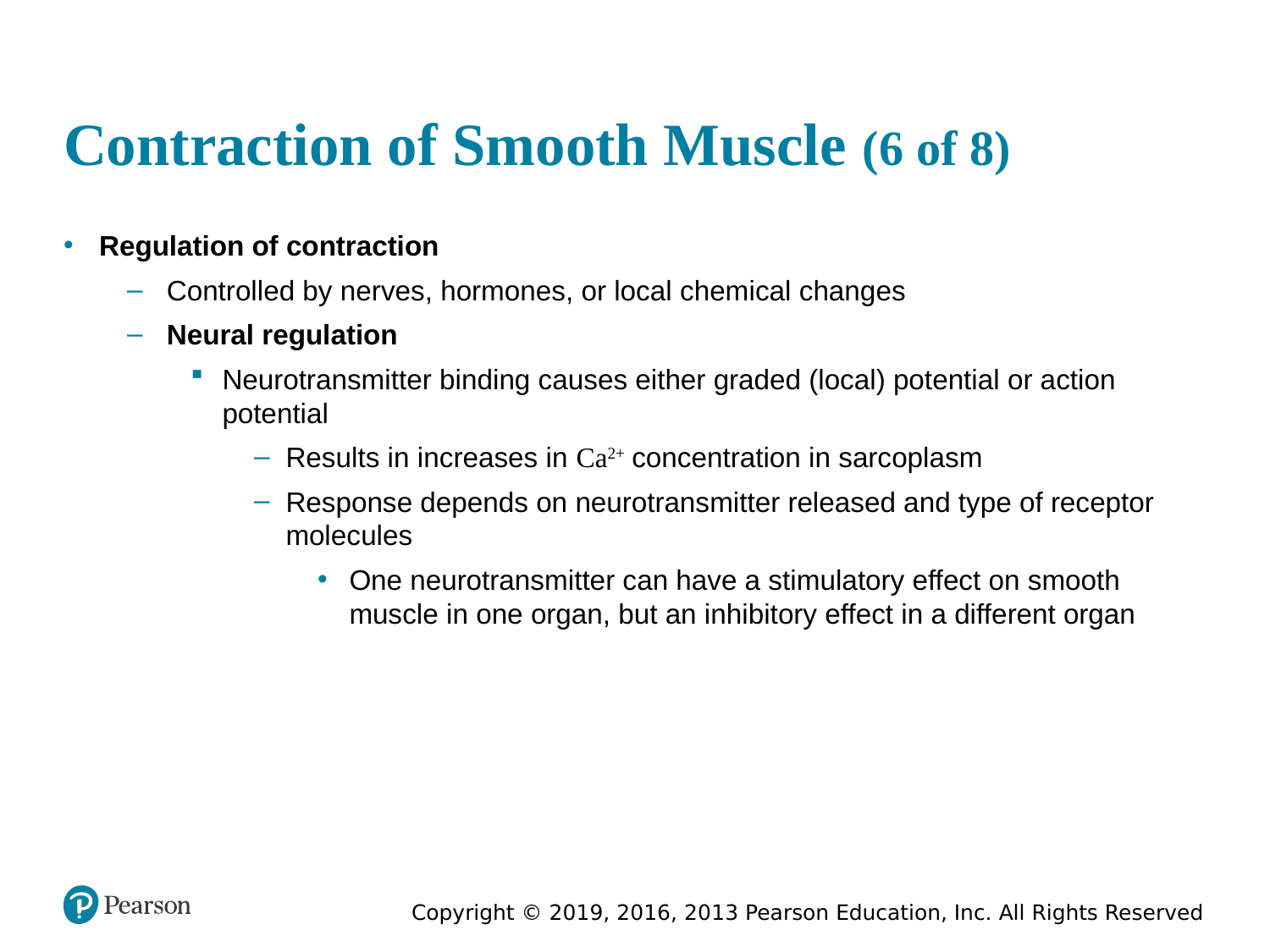

# Contraction of Smooth Muscle (6 of 8)
Regulation of contraction
Controlled by nerves, hormones, or local chemical changes
Neural regulation
Neurotransmitter binding causes either graded (local) potential or action potential
Results in increases in Ca2+ concentration in sarcoplasm
Response depends on neurotransmitter released and type of receptor molecules
One neurotransmitter can have a stimulatory effect on smooth muscle in one organ, but an inhibitory effect in a different organ